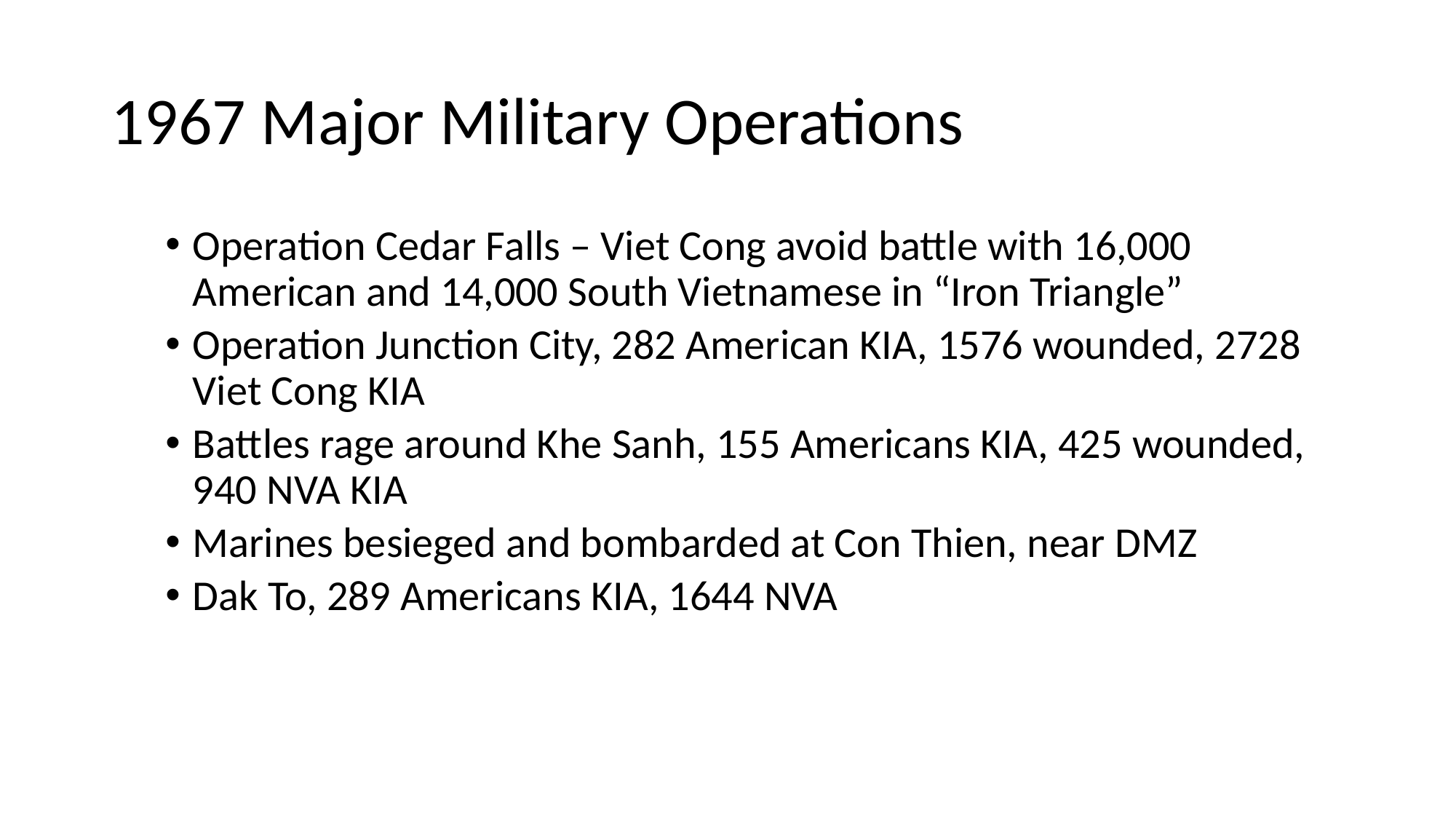

# 1967 Major Military Operations
Operation Cedar Falls – Viet Cong avoid battle with 16,000 American and 14,000 South Vietnamese in “Iron Triangle”
Operation Junction City, 282 American KIA, 1576 wounded, 2728 Viet Cong KIA
Battles rage around Khe Sanh, 155 Americans KIA, 425 wounded, 940 NVA KIA
Marines besieged and bombarded at Con Thien, near DMZ
Dak To, 289 Americans KIA, 1644 NVA